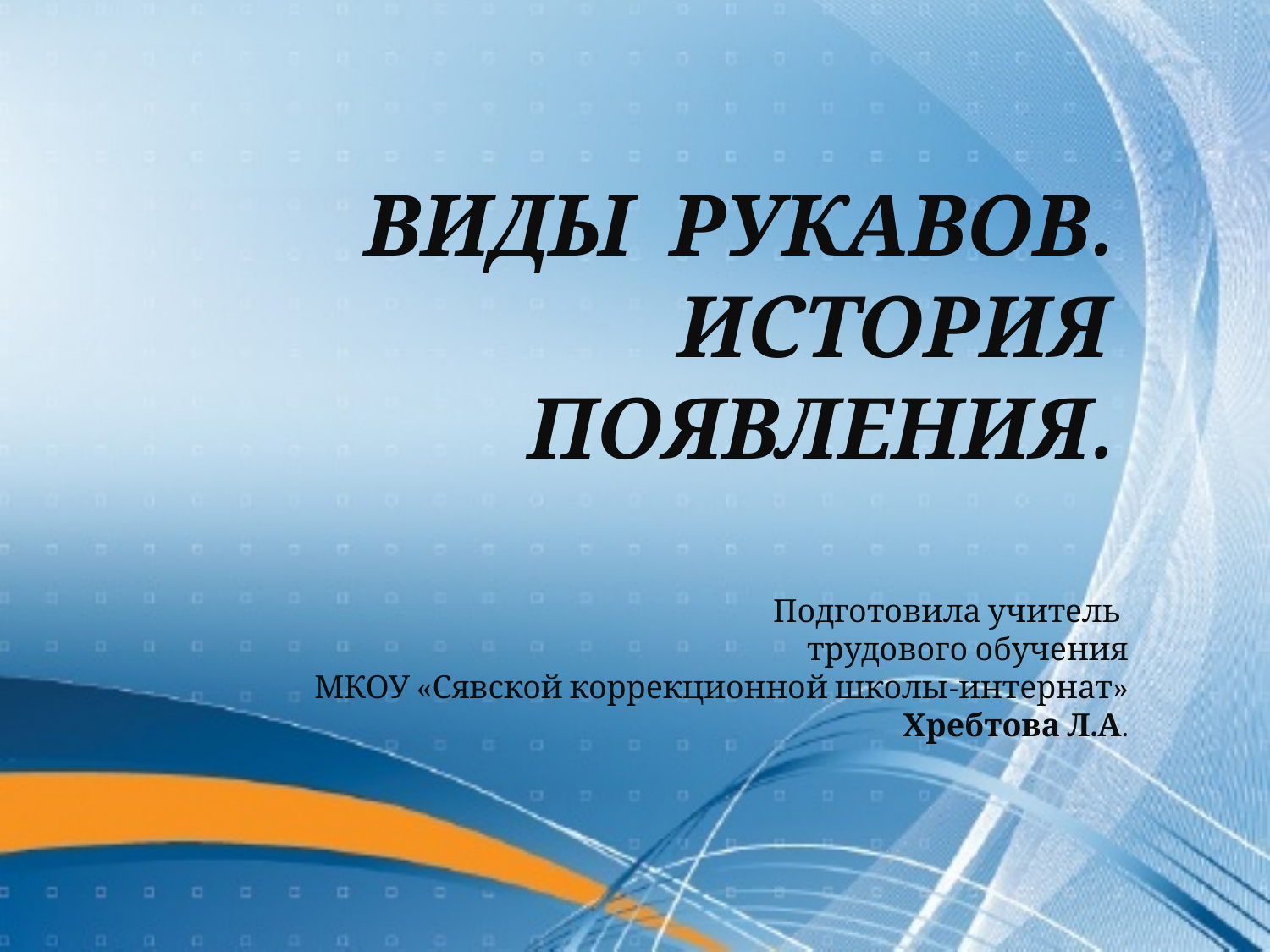

# ВИДЫ  РУКАВОВ.  ИСТОРИЯ  ПОЯВЛЕНИЯ. Подготовила учитель трудового обучения МКОУ «Сявской коррекционной школы-интернат» Хребтова Л.А.